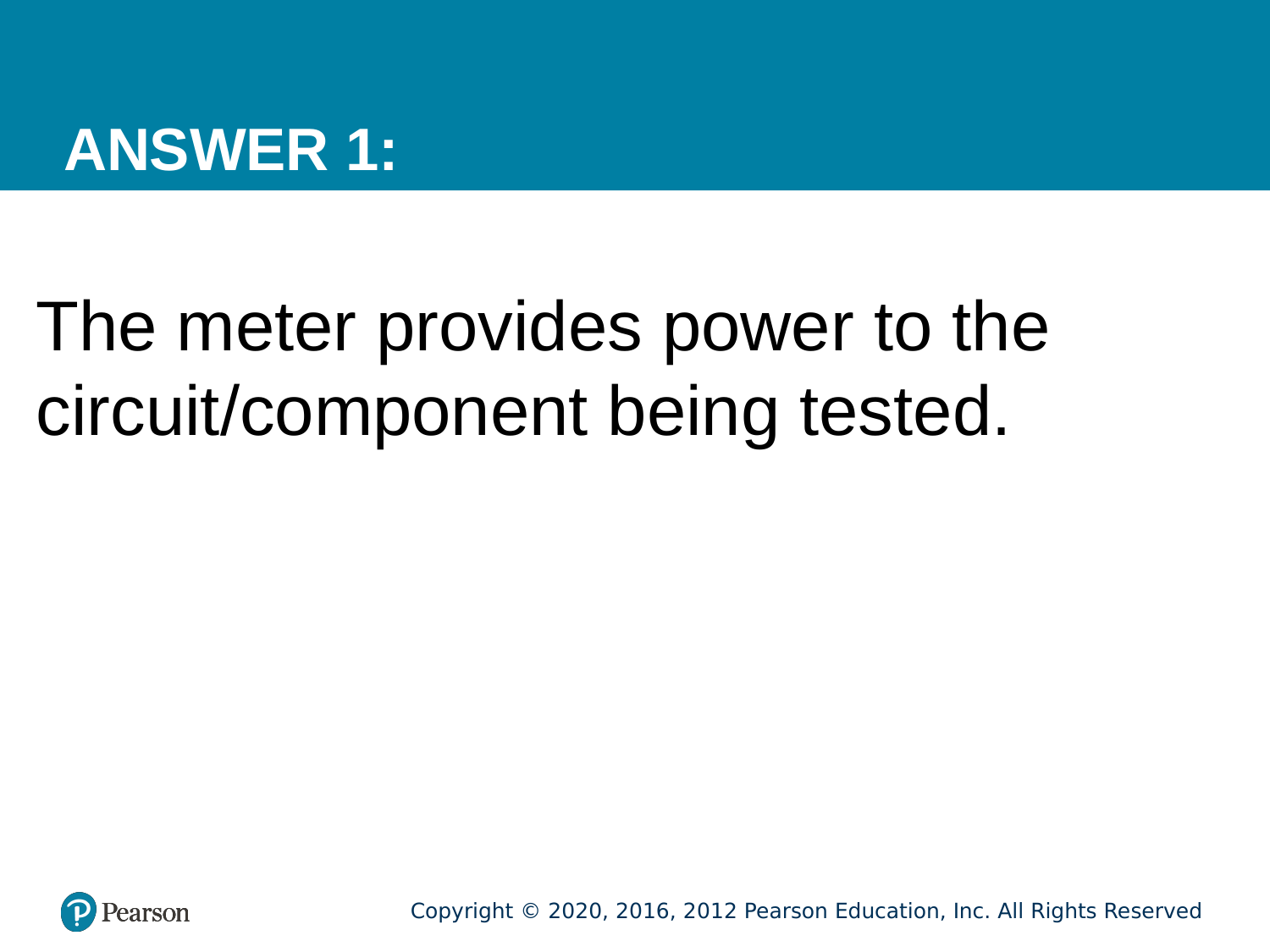

# ANSWER 1:
The meter provides power to the circuit/component being tested.